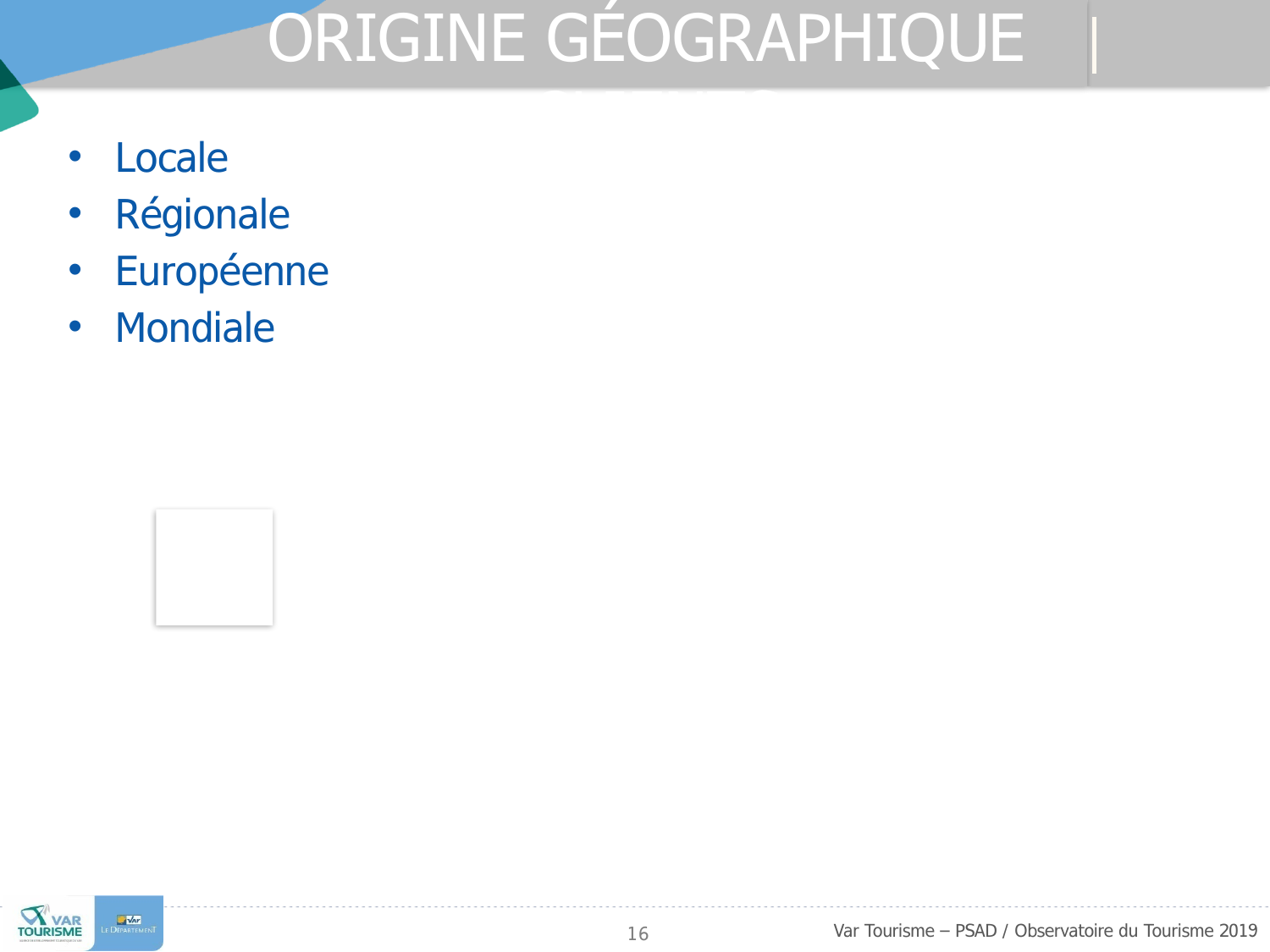

# Origine géographique  clients
Locale
Régionale
Européenne
Mondiale